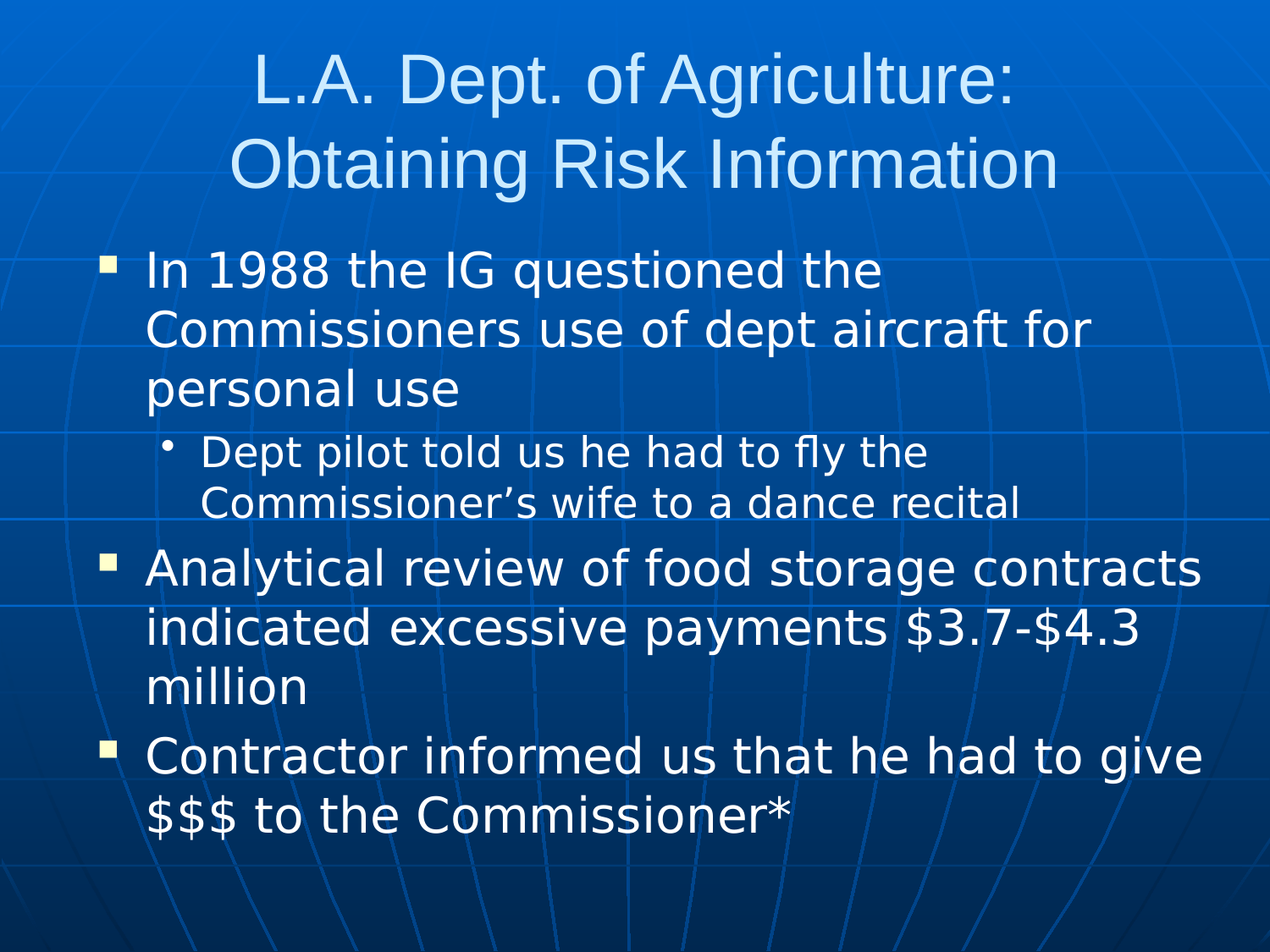

# L.A. Dept. of Agriculture: Obtaining Risk Information
In 1988 the IG questioned the Commissioners use of dept aircraft for personal use
Dept pilot told us he had to fly the Commissioner’s wife to a dance recital
Analytical review of food storage contracts indicated excessive payments $3.7-$4.3 million
Contractor informed us that he had to give $$$ to the Commissioner*